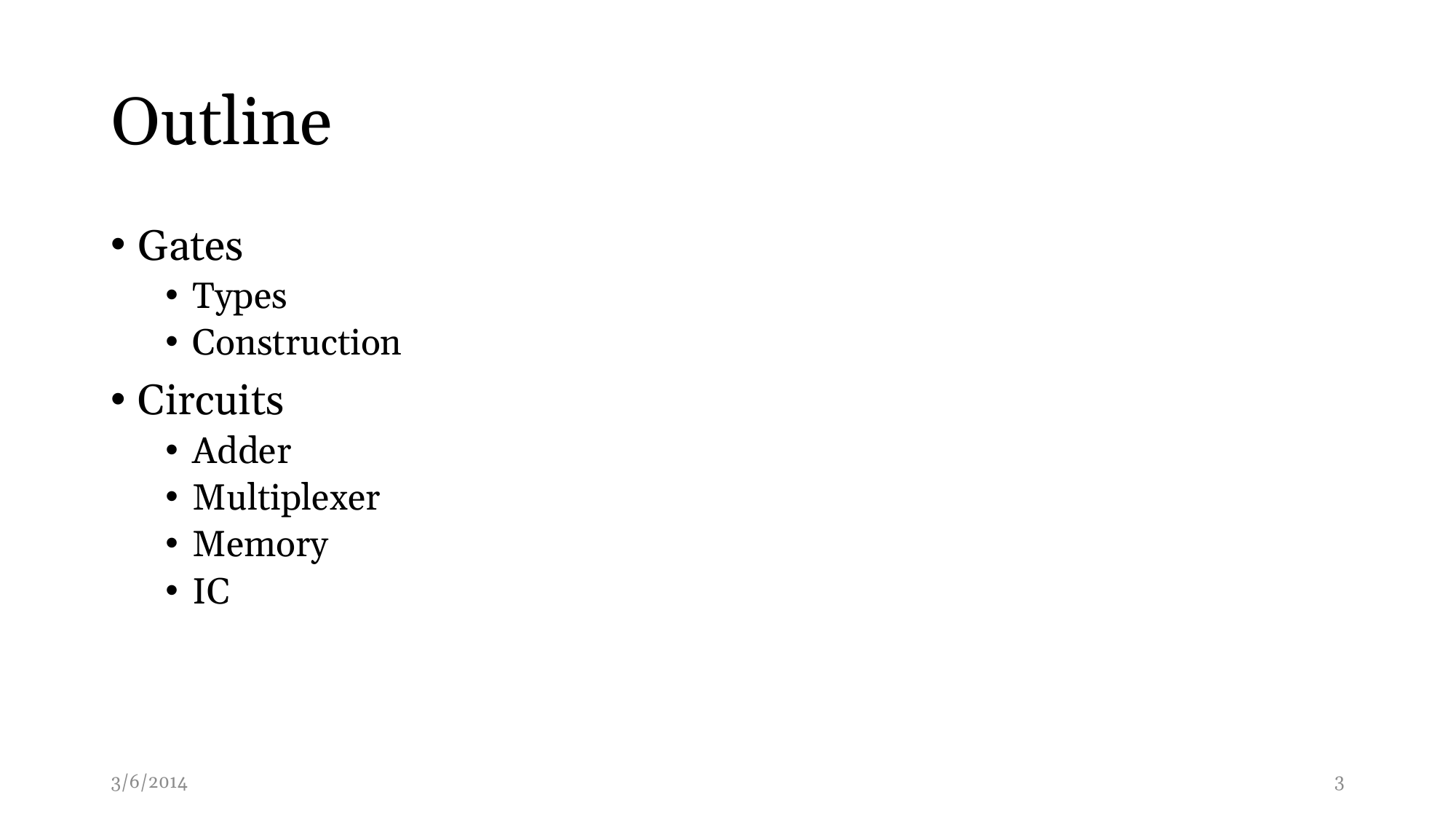

# Outline
Gates
Types
Construction
Circuits
Adder
Multiplexer
Memory
IC

3/6/2014
3